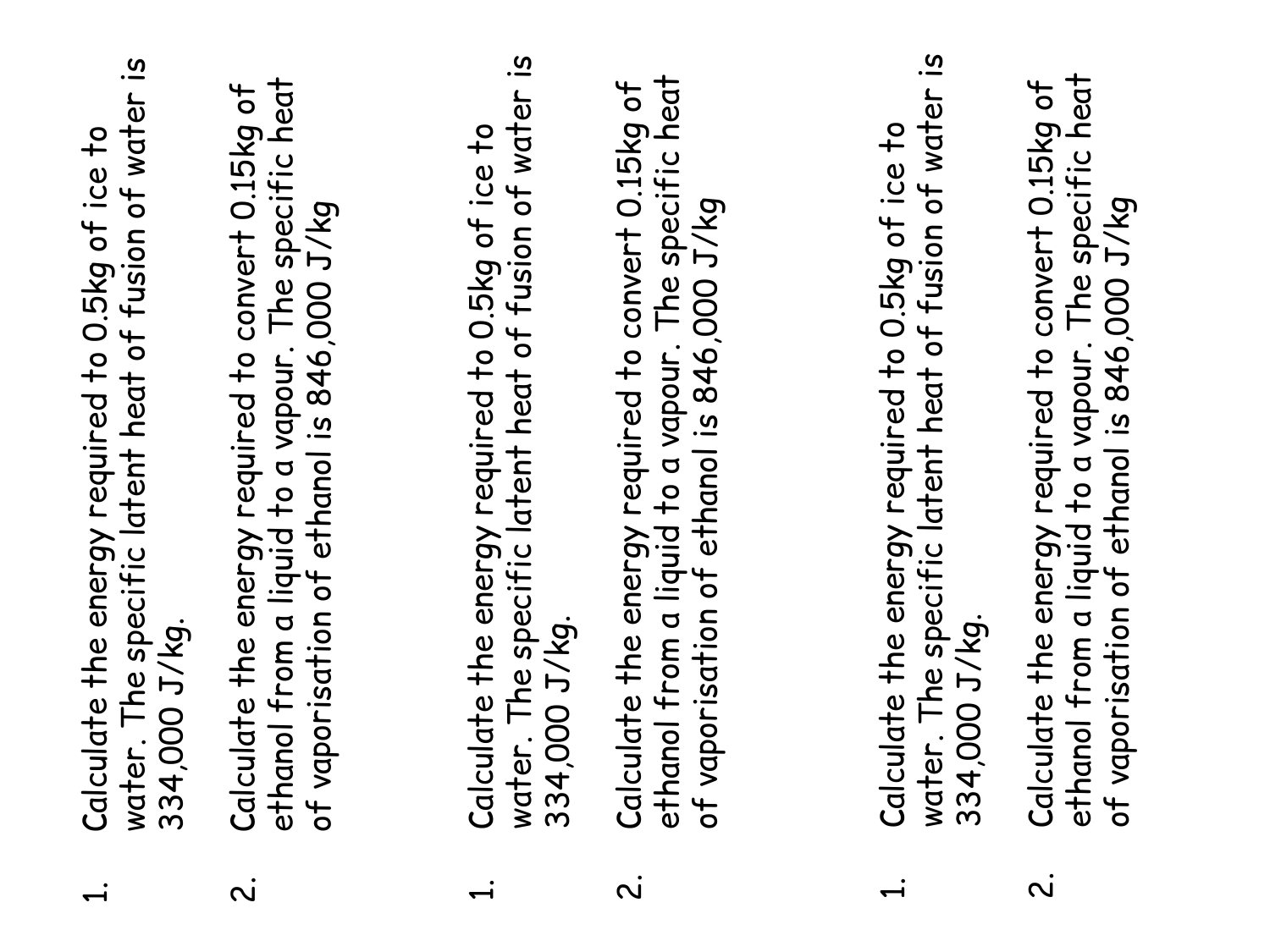

Calculate the energy required to 0.5kg of ice to water. The specific latent heat of fusion of water is 334,000 J/kg.

Calculate the energy required to convert 0.15kg of ethanol from a liquid to a vapour. The specific heat of vaporisation of ethanol is 846,000 J/kg
Calculate the energy required to 0.5kg of ice to water. The specific latent heat of fusion of water is 334,000 J/kg.

Calculate the energy required to convert 0.15kg of ethanol from a liquid to a vapour. The specific heat of vaporisation of ethanol is 846,000 J/kg
Calculate the energy required to 0.5kg of ice to water. The specific latent heat of fusion of water is 334,000 J/kg.

Calculate the energy required to convert 0.15kg of ethanol from a liquid to a vapour. The specific heat of vaporisation of ethanol is 846,000 J/kg